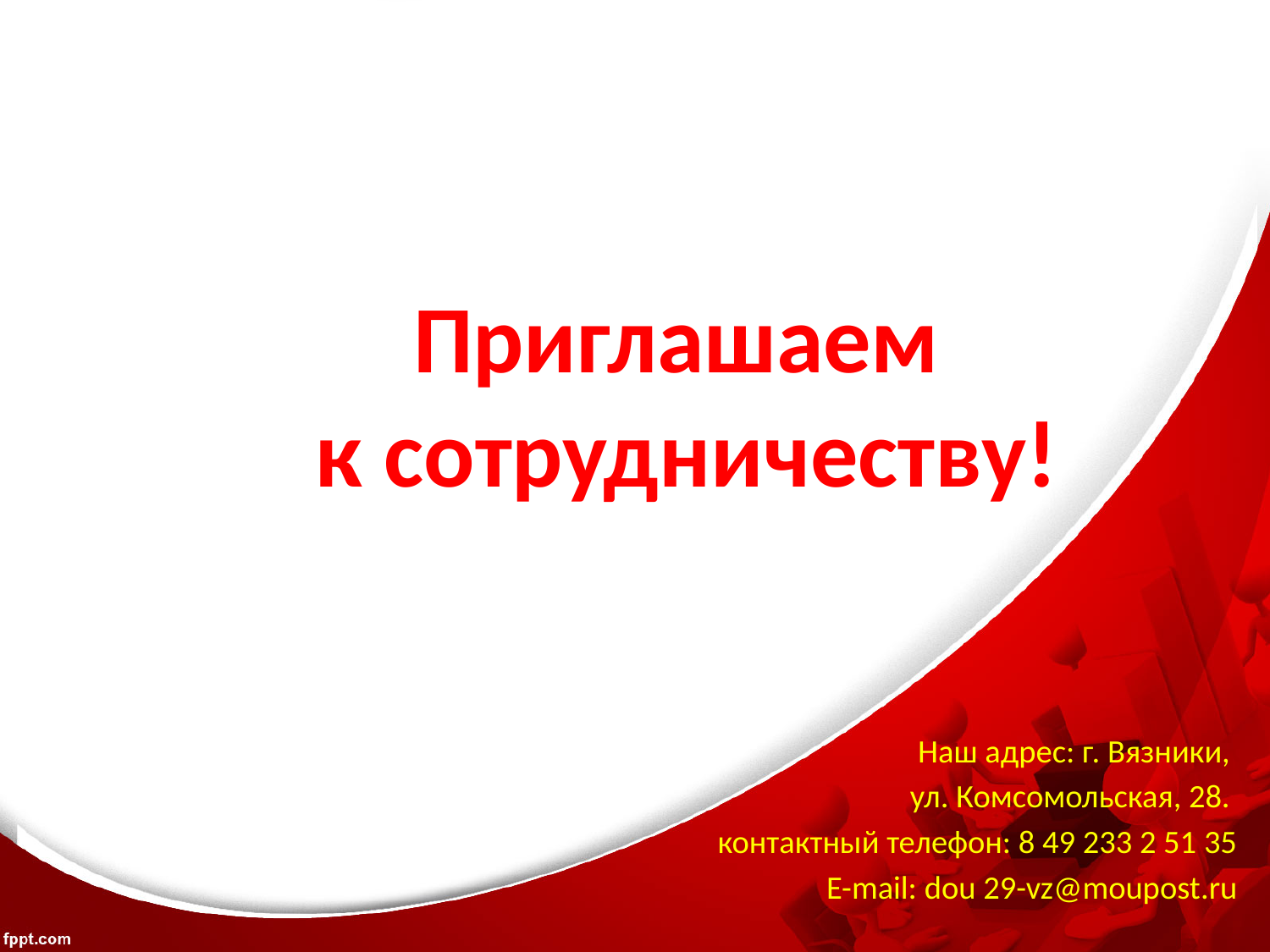

# Приглашаем к сотрудничеству!
Наш адрес: г. Вязники,
ул. Комсомольская, 28.
контактный телефон: 8 49 233 2 51 35
E-mail: dou 29-vz@moupost.ru